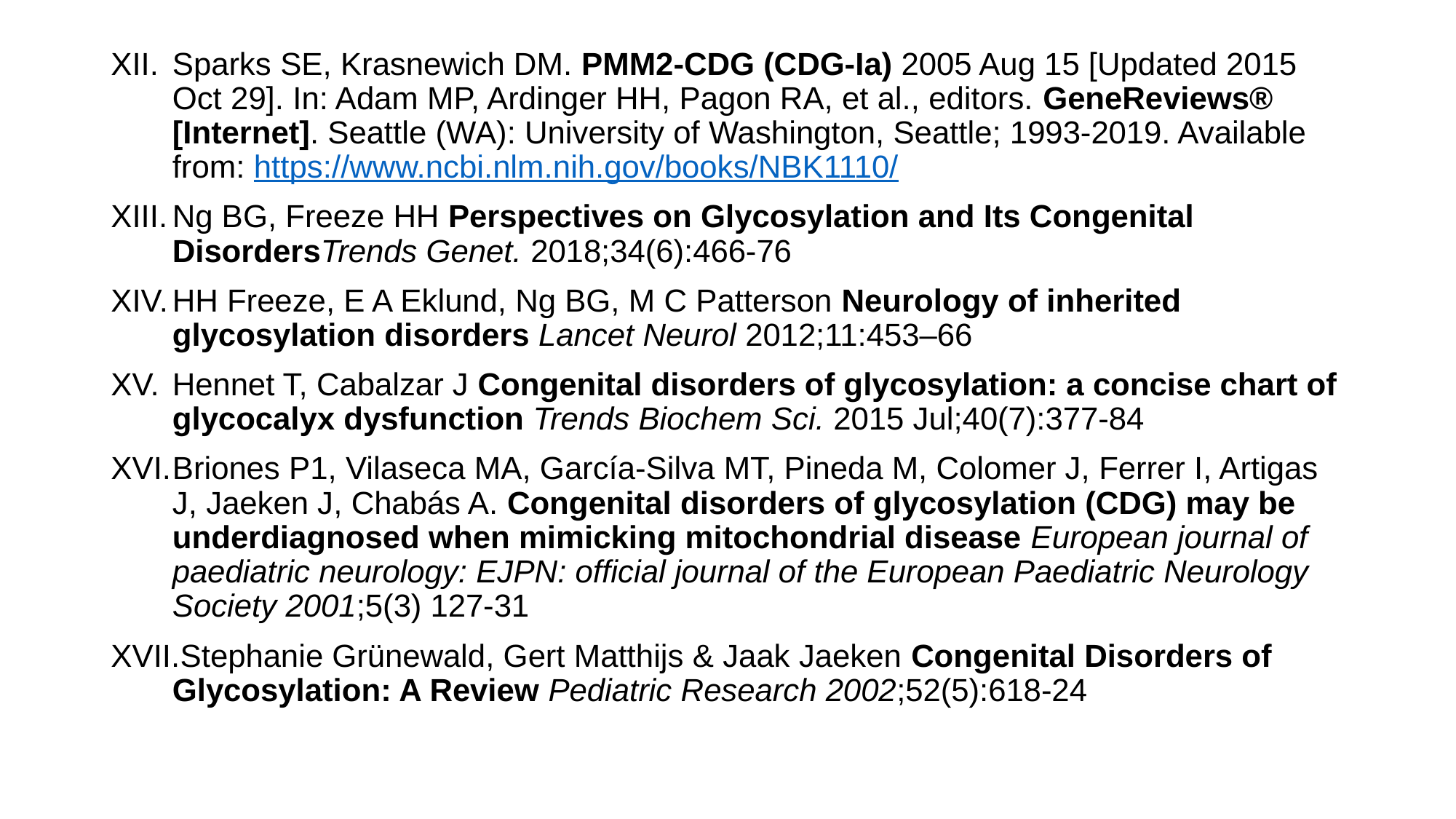

Sparks SE, Krasnewich DM. PMM2-CDG (CDG-Ia) 2005 Aug 15 [Updated 2015 Oct 29]. In: Adam MP, Ardinger HH, Pagon RA, et al., editors. GeneReviews® [Internet]. Seattle (WA): University of Washington, Seattle; 1993-2019. Available from: https://www.ncbi.nlm.nih.gov/books/NBK1110/
Ng BG, Freeze HH Perspectives on Glycosylation and Its Congenital DisordersTrends Genet. 2018;34(6):466-76
HH Freeze, E A Eklund, Ng BG, M C Patterson Neurology of inherited glycosylation disorders Lancet Neurol 2012;11:453–66
Hennet T, Cabalzar J Congenital disorders of glycosylation: a concise chart of glycocalyx dysfunction Trends Biochem Sci. 2015 Jul;40(7):377-84
Briones P1, Vilaseca MA, García-Silva MT, Pineda M, Colomer J, Ferrer I, Artigas J, Jaeken J, Chabás A. Congenital disorders of glycosylation (CDG) may be underdiagnosed when mimicking mitochondrial disease European journal of paediatric neurology: EJPN: official journal of the European Paediatric Neurology Society 2001;5(3) 127-31
Stephanie Grünewald, Gert Matthijs & Jaak Jaeken Congenital Disorders of Glycosylation: A Review Pediatric Research 2002;52(5):618-24